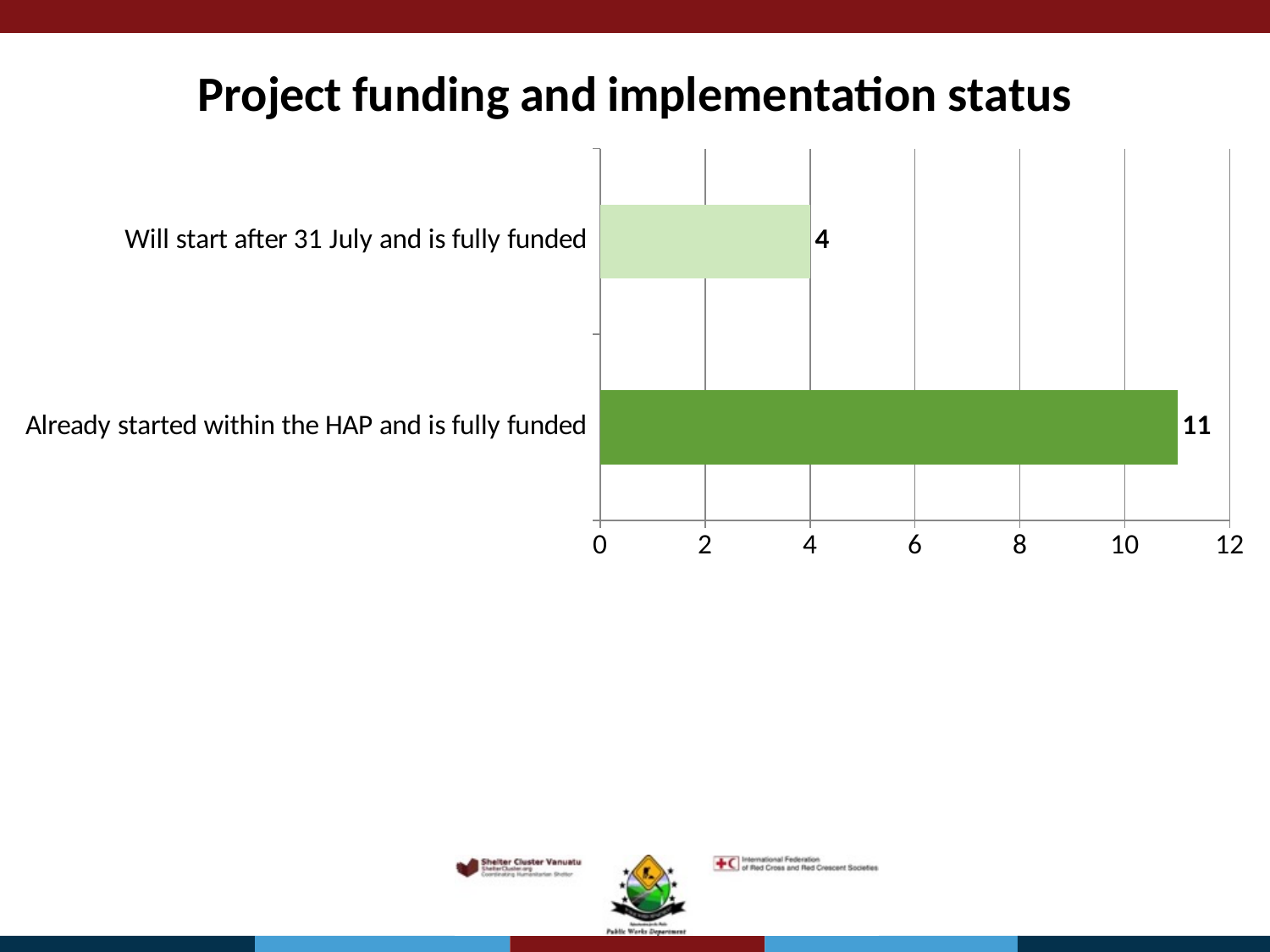

### Chart: Project funding and implementation status

| Category | Project funding and implementation status. Response Count |
|---|---|
| Already started within the HAP and is fully funded | 11.0 |
| Will start after 31 July and is fully funded | 4.0 |